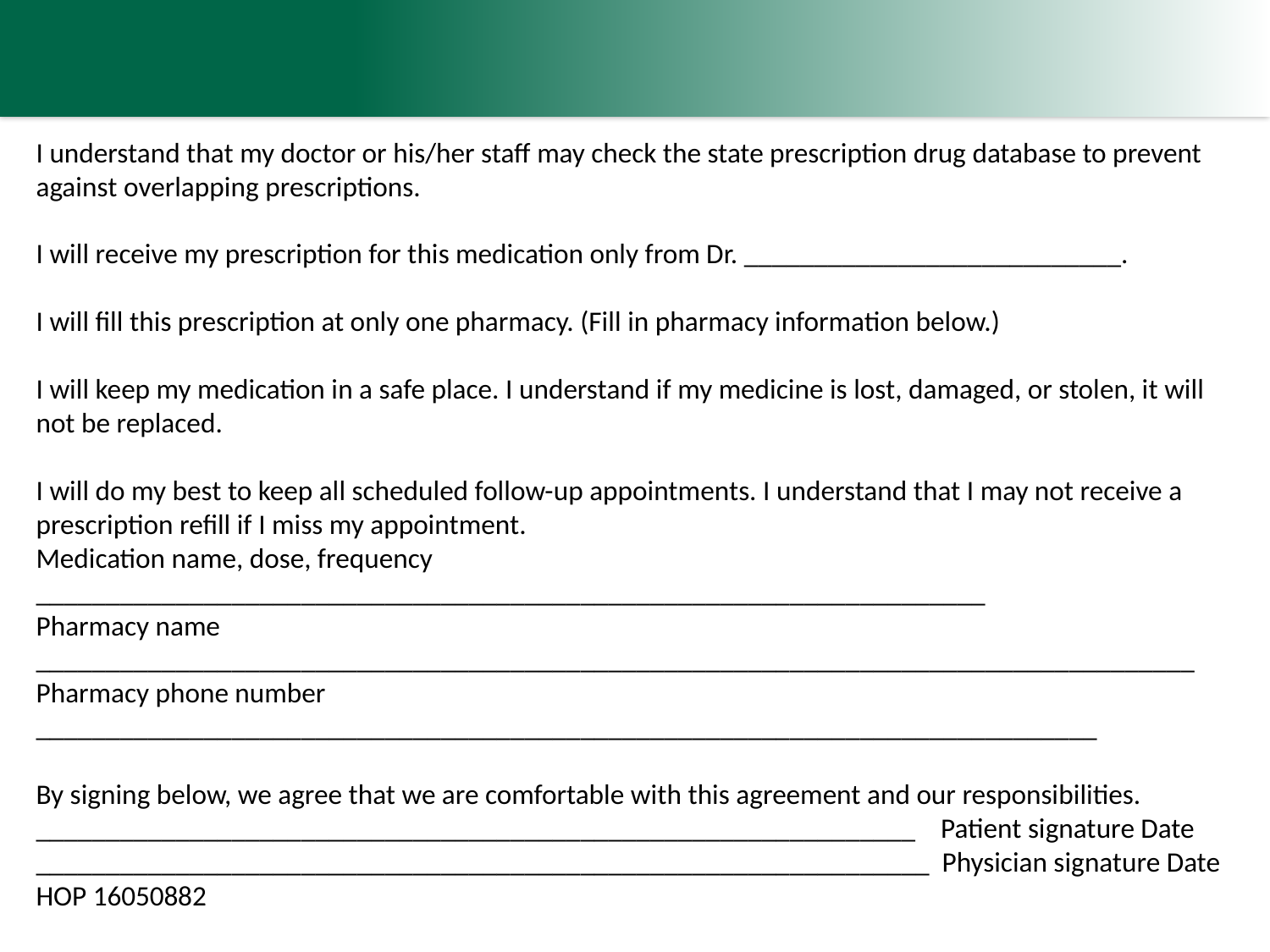

I understand that my doctor or his/her staff may check the state prescription drug database to prevent  against overlapping prescriptions.

I will receive my prescription for this medication only from Dr. ___________________________.

I will fill this prescription at only one pharmacy. (Fill in pharmacy information below.)

I will keep my medication in a safe place. I understand if my medicine is lost, damaged, or stolen, it will  not be replaced.

I will do my best to keep all scheduled follow-up appointments. I understand that I may not receive a  prescription refill if I miss my appointment.
Medication name, dose, frequency ____________________________________________________________________
Pharmacy name ___________________________________________________________________________________
Pharmacy phone number ____________________________________________________________________________

By signing below, we agree that we are comfortable with this agreement and our responsibilities.
_______________________________________________________________    Patient signature Date
________________________________________________________________  Physician signature Date
HOP 16050882